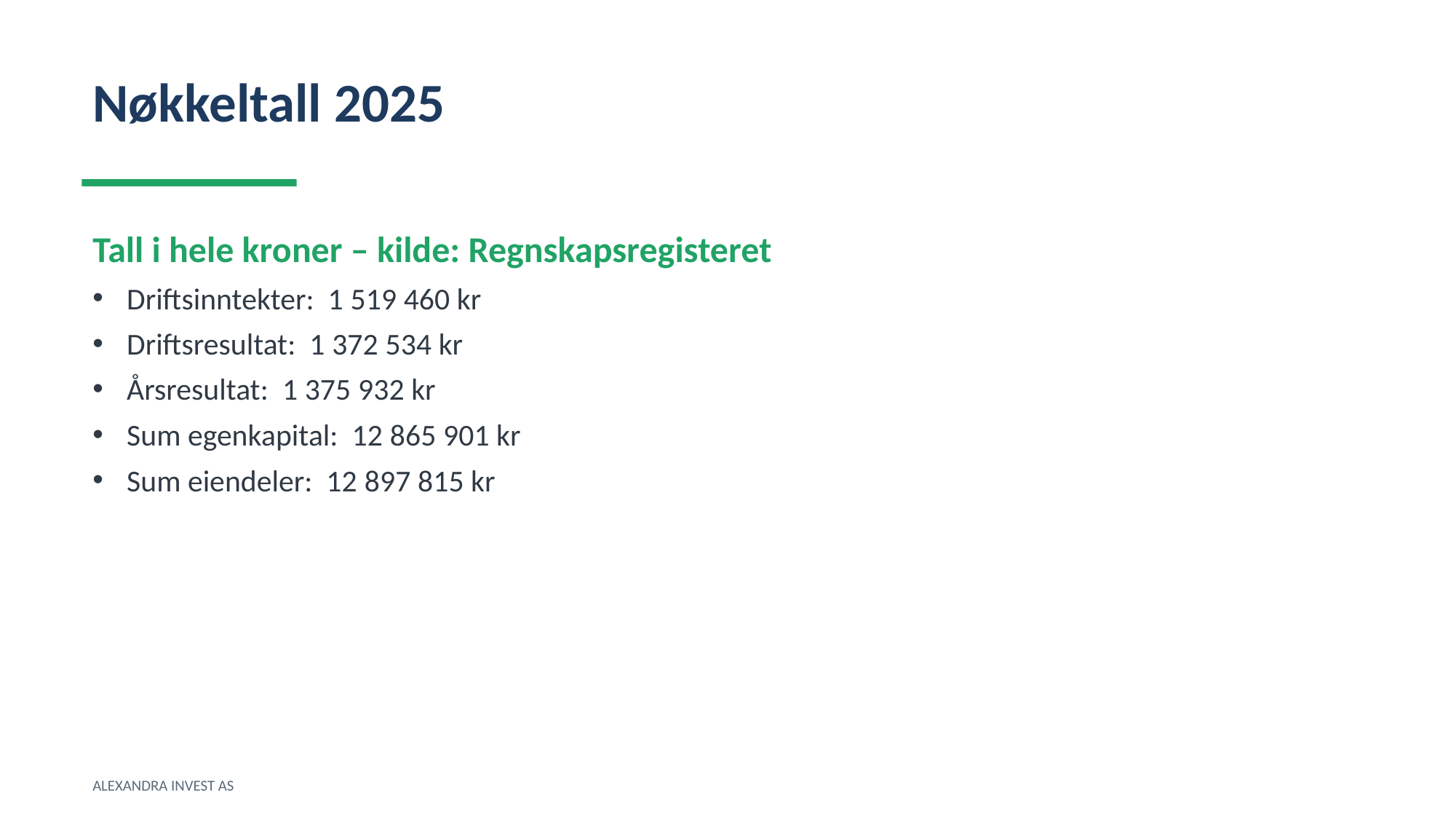

Nøkkeltall 2025

Tall i hele kroner – kilde: Regnskapsregisteret
Driftsinntekter:  1 519 460 kr
Driftsresultat:  1 372 534 kr
Årsresultat:  1 375 932 kr
Sum egenkapital:  12 865 901 kr
Sum eiendeler:  12 897 815 kr
ALEXANDRA INVEST AS